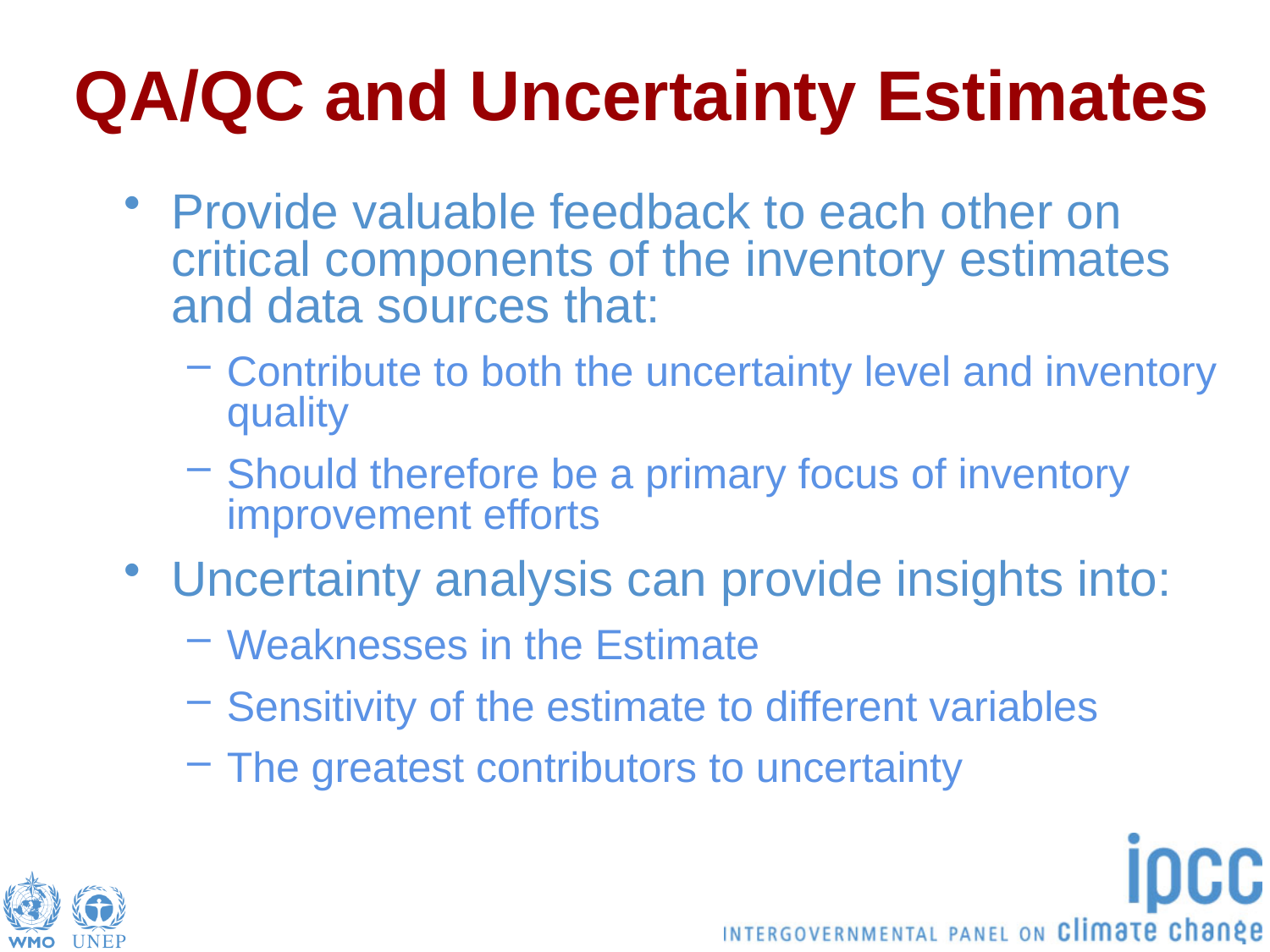

# QA/QC and Uncertainty Estimates
Provide valuable feedback to each other on critical components of the inventory estimates and data sources that:
Contribute to both the uncertainty level and inventory quality
Should therefore be a primary focus of inventory improvement efforts
Uncertainty analysis can provide insights into:
Weaknesses in the Estimate
Sensitivity of the estimate to different variables
The greatest contributors to uncertainty